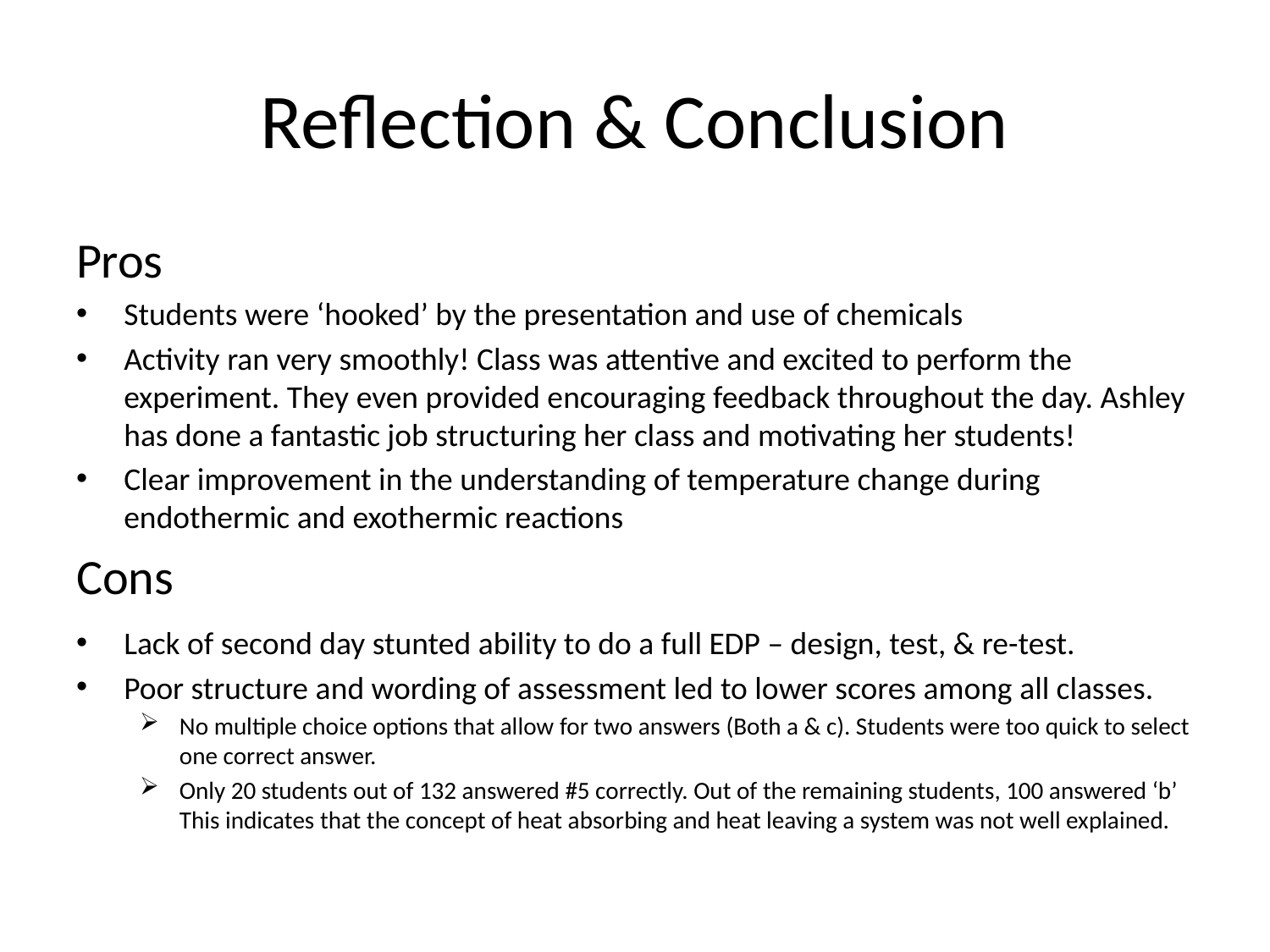

# Reflection & Conclusion
Pros
Students were ‘hooked’ by the presentation and use of chemicals
Activity ran very smoothly! Class was attentive and excited to perform the experiment. They even provided encouraging feedback throughout the day. Ashley has done a fantastic job structuring her class and motivating her students!
Clear improvement in the understanding of temperature change during endothermic and exothermic reactions
Cons

Lack of second day stunted ability to do a full EDP – design, test, & re-test.
Poor structure and wording of assessment led to lower scores among all classes.
No multiple choice options that allow for two answers (Both a & c). Students were too quick to select one correct answer.
Only 20 students out of 132 answered #5 correctly. Out of the remaining students, 100 answered ‘b’ This indicates that the concept of heat absorbing and heat leaving a system was not well explained.